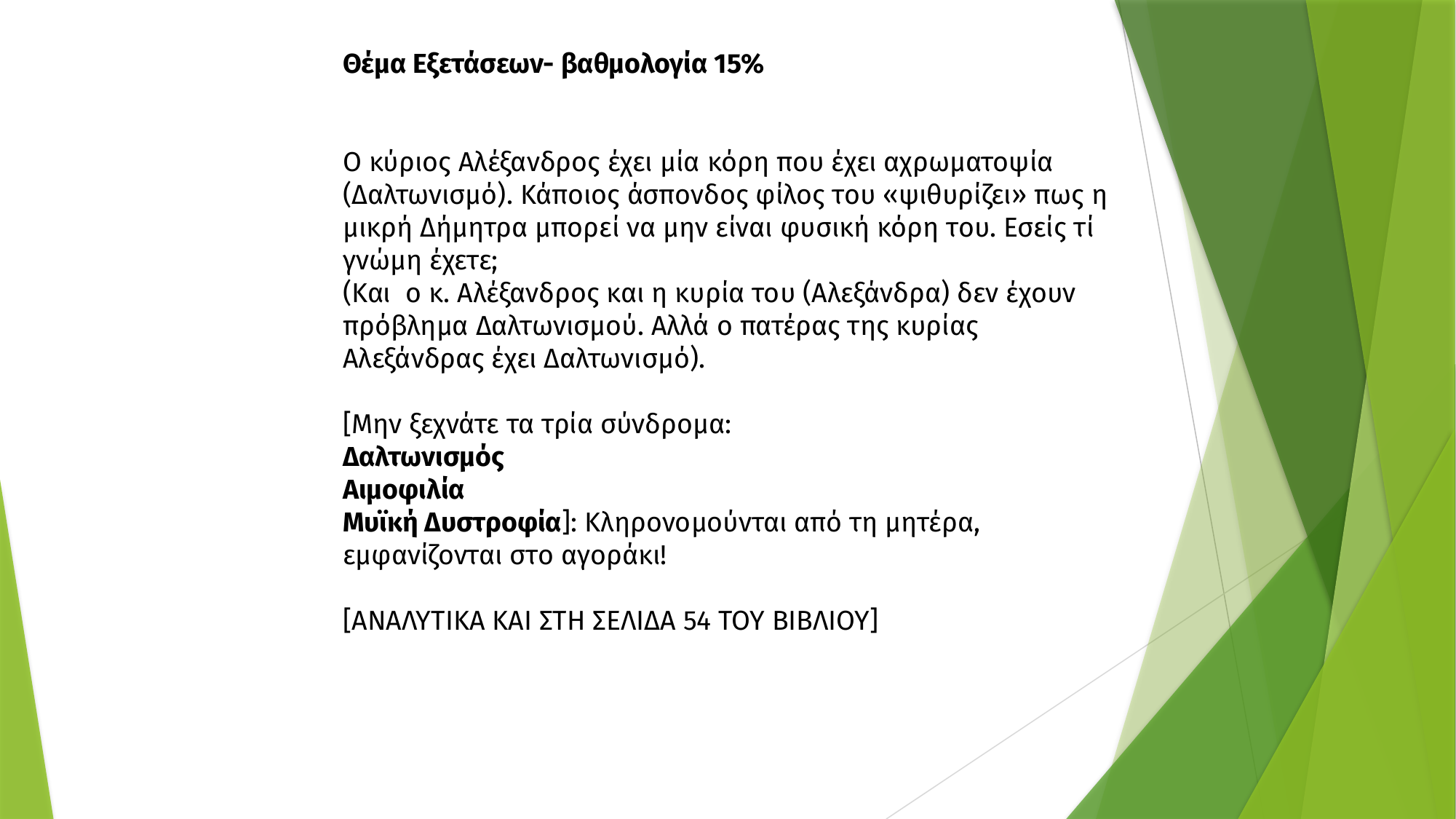

Θέμα Εξετάσεων- βαθμολογία 15%
Ο κύριος Αλέξανδρος έχει μία κόρη που έχει αχρωματοψία (Δαλτωνισμό). Κάποιος άσπονδος φίλος του «ψιθυρίζει» πως η μικρή Δήμητρα μπορεί να μην είναι φυσική κόρη του. Εσείς τί γνώμη έχετε;
(Και  ο κ. Αλέξανδρος και η κυρία του (Αλεξάνδρα) δεν έχουν πρόβλημα Δαλτωνισμού. Αλλά ο πατέρας της κυρίας Αλεξάνδρας έχει Δαλτωνισμό).
[Μην ξεχνάτε τα τρία σύνδρομα:
Δαλτωνισμός
Αιμοφιλία
Μυϊκή Δυστροφία]: Κληρονομούνται από τη μητέρα, εμφανίζονται στο αγοράκι!
[ΑΝΑΛΥΤΙΚΑ ΚΑΙ ΣΤΗ ΣΕΛΙΔΑ 54 ΤΟΥ ΒΙΒΛΙΟΥ]
#